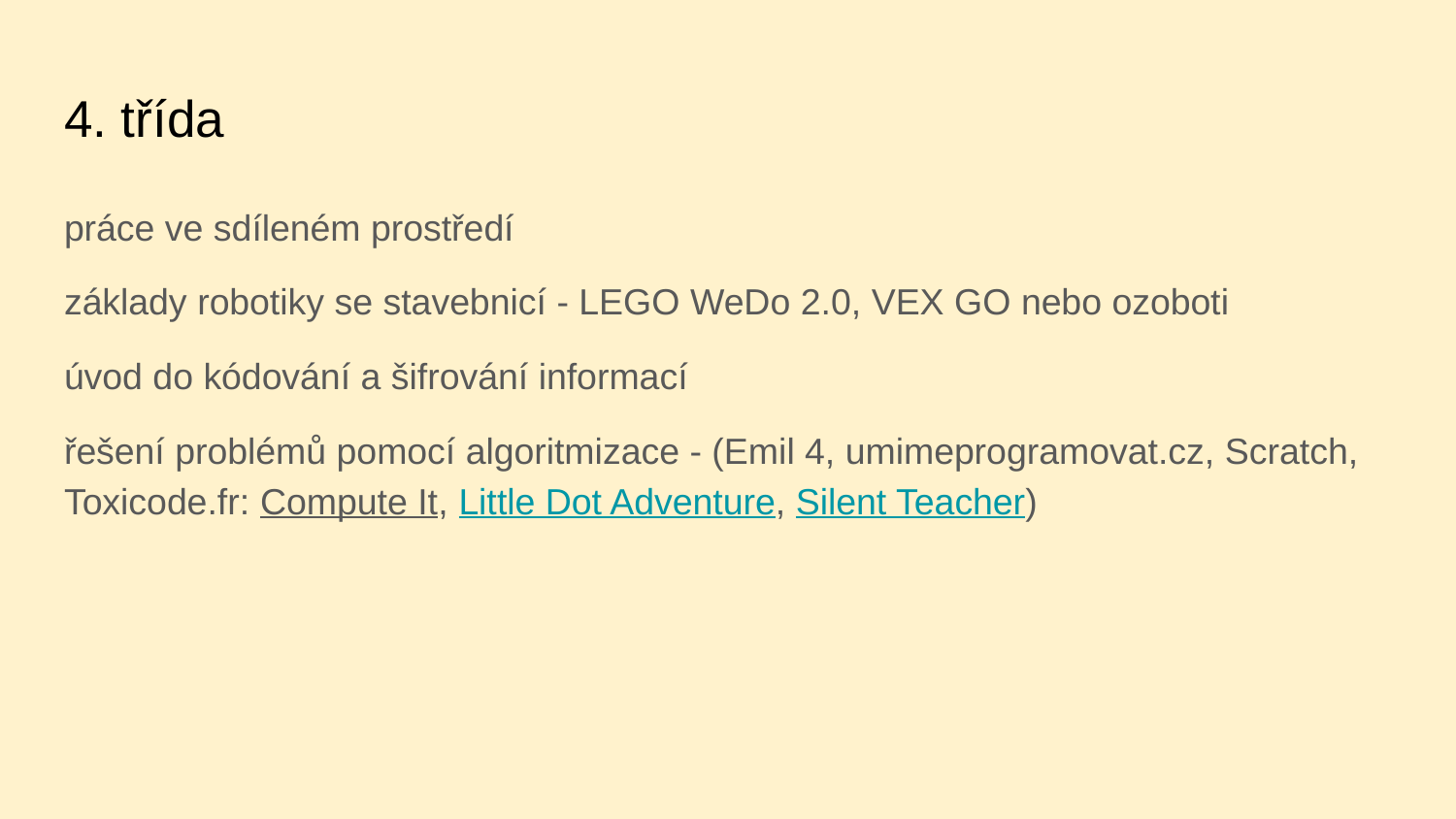

# 4. třída
práce ve sdíleném prostředí
základy robotiky se stavebnicí - LEGO WeDo 2.0, VEX GO nebo ozoboti
úvod do kódování a šifrování informací
řešení problémů pomocí algoritmizace - (Emil 4, umimeprogramovat.cz, Scratch,
Toxicode.fr: Compute It, Little Dot Adventure, Silent Teacher)